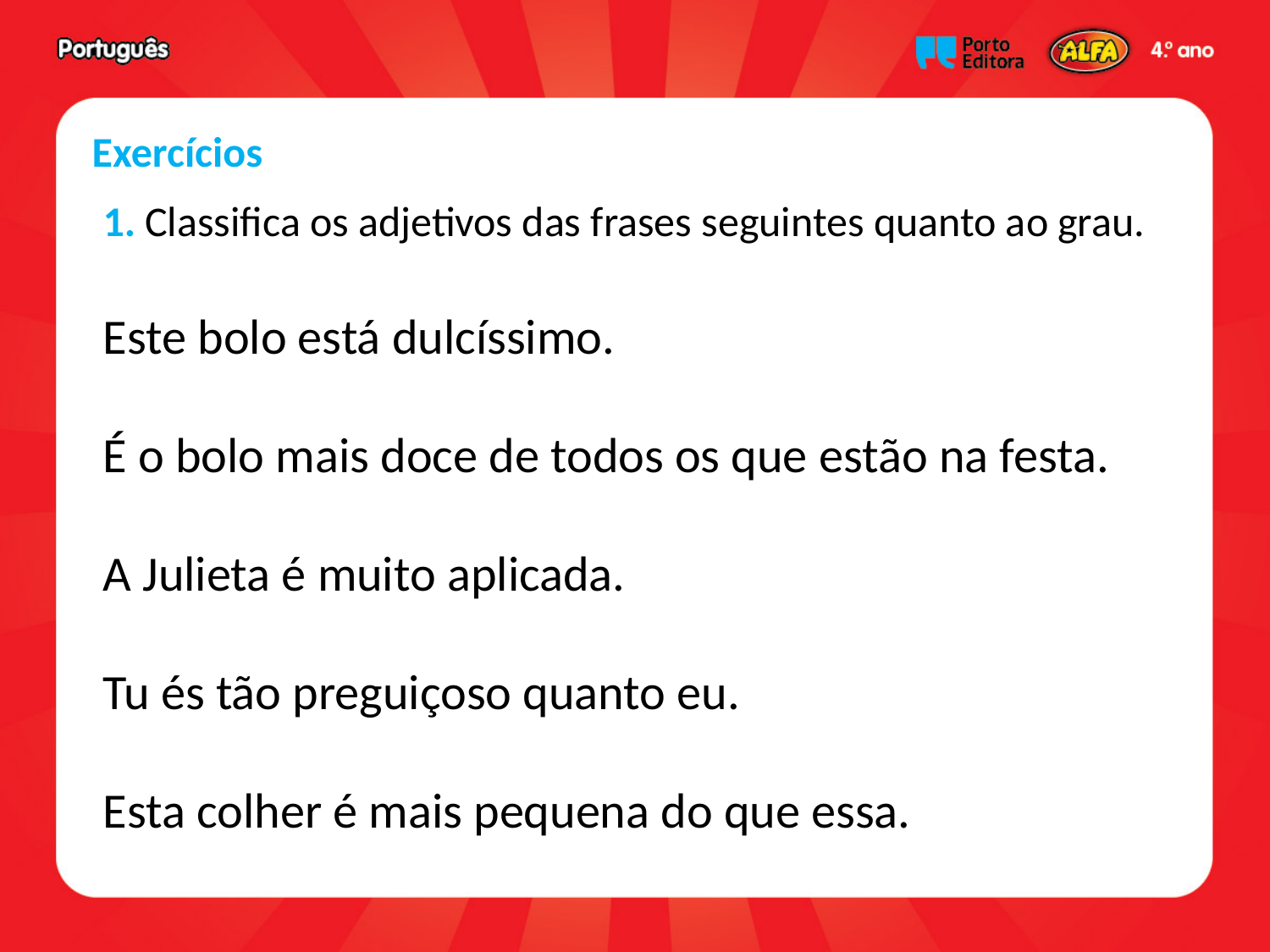

Exercícios
1. Classifica os adjetivos das frases seguintes quanto ao grau.

Este bolo está dulcíssimo.

É o bolo mais doce de todos os que estão na festa.

A Julieta é muito aplicada.

Tu és tão preguiçoso quanto eu.

Esta colher é mais pequena do que essa.